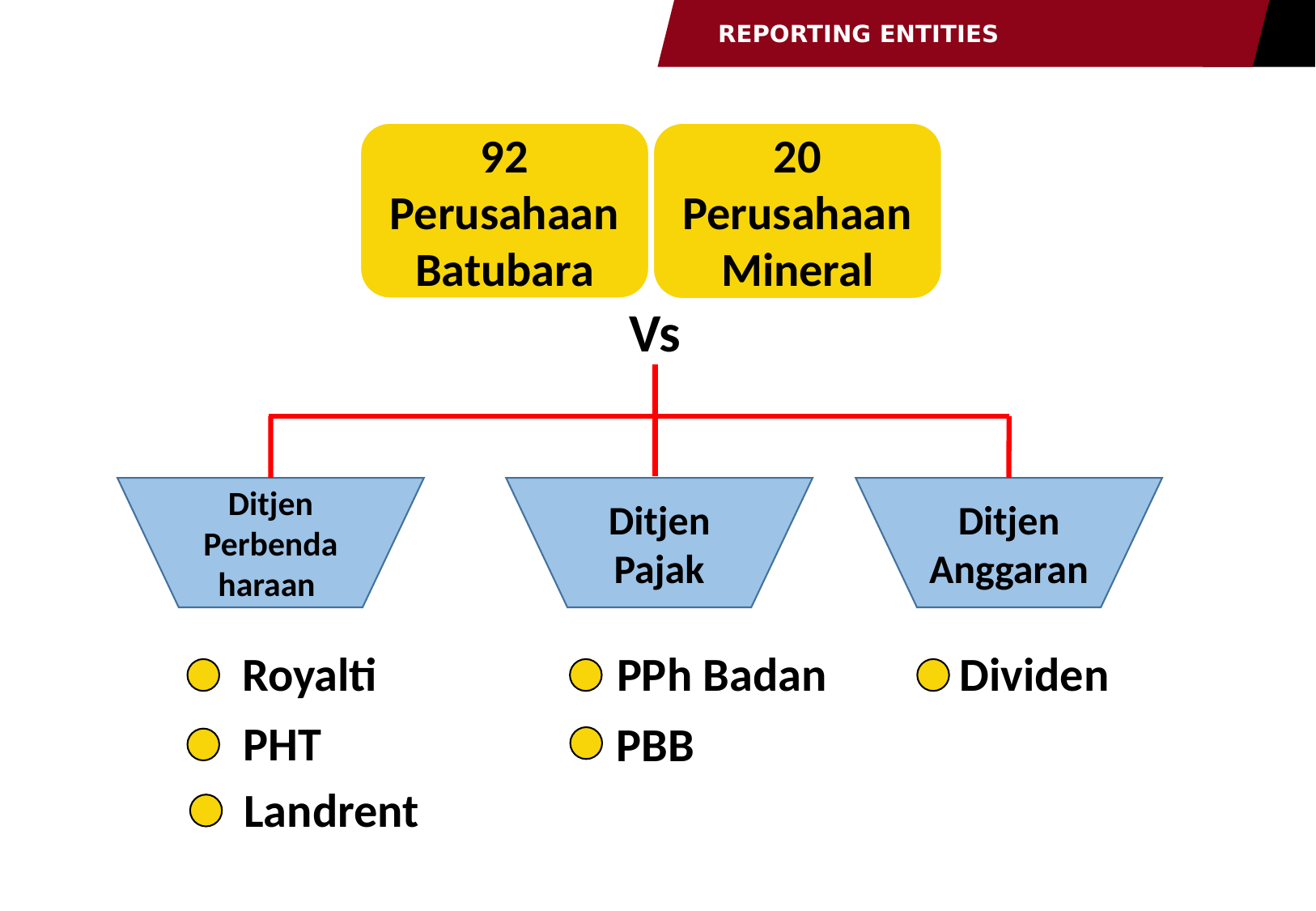

REPORTING ENTITIES
20 Perusahaan Mineral
92
Perusahaan Batubara
Vs
Ditjen Perbenda
haraan
Ditjen Pajak
Ditjen Anggaran
Royalti
PPh Badan
Dividen

PHT
PBB

Landrent